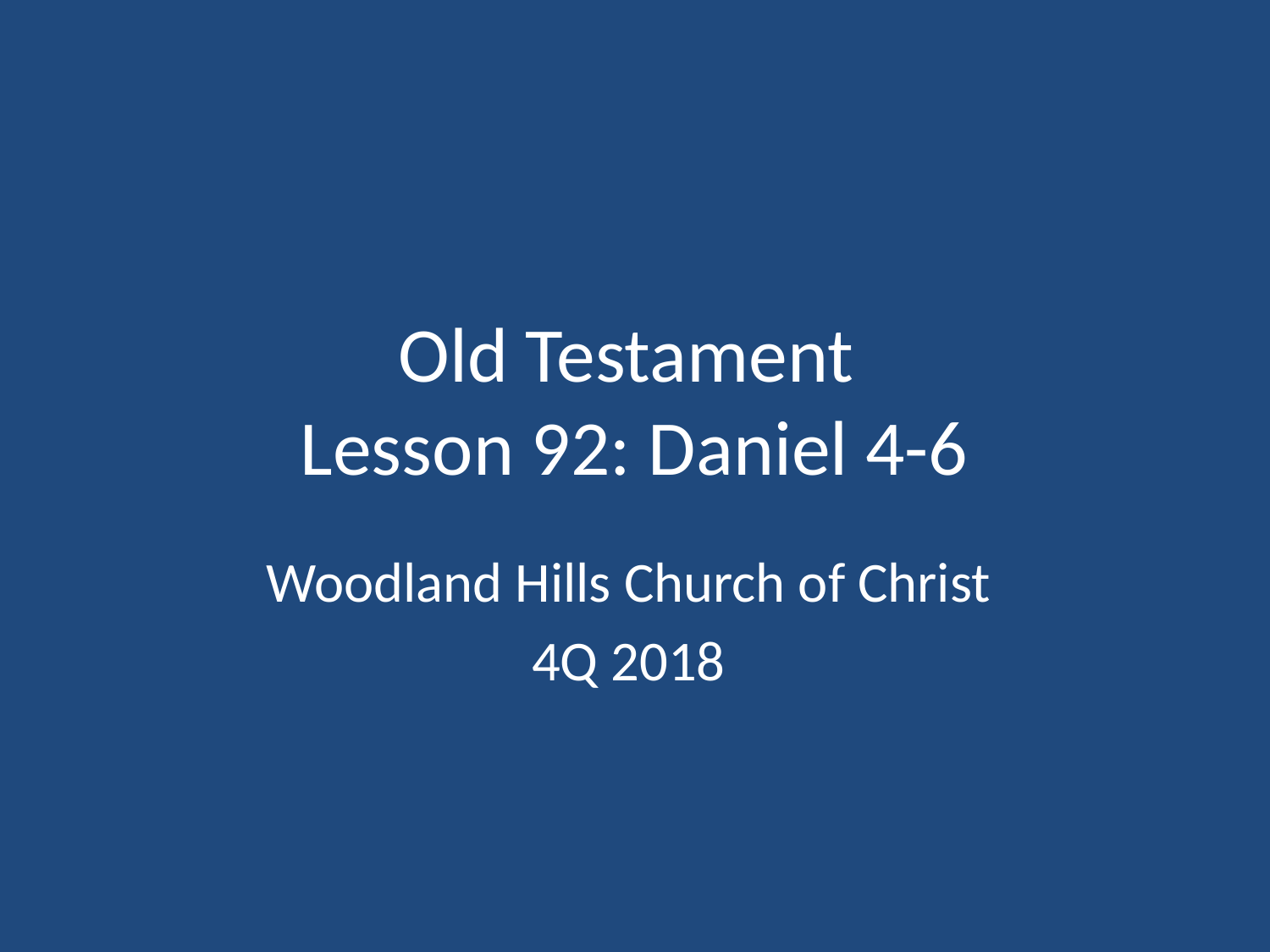

# Old Testament Lesson 92: Daniel 4-6
Woodland Hills Church of Christ
4Q 2018